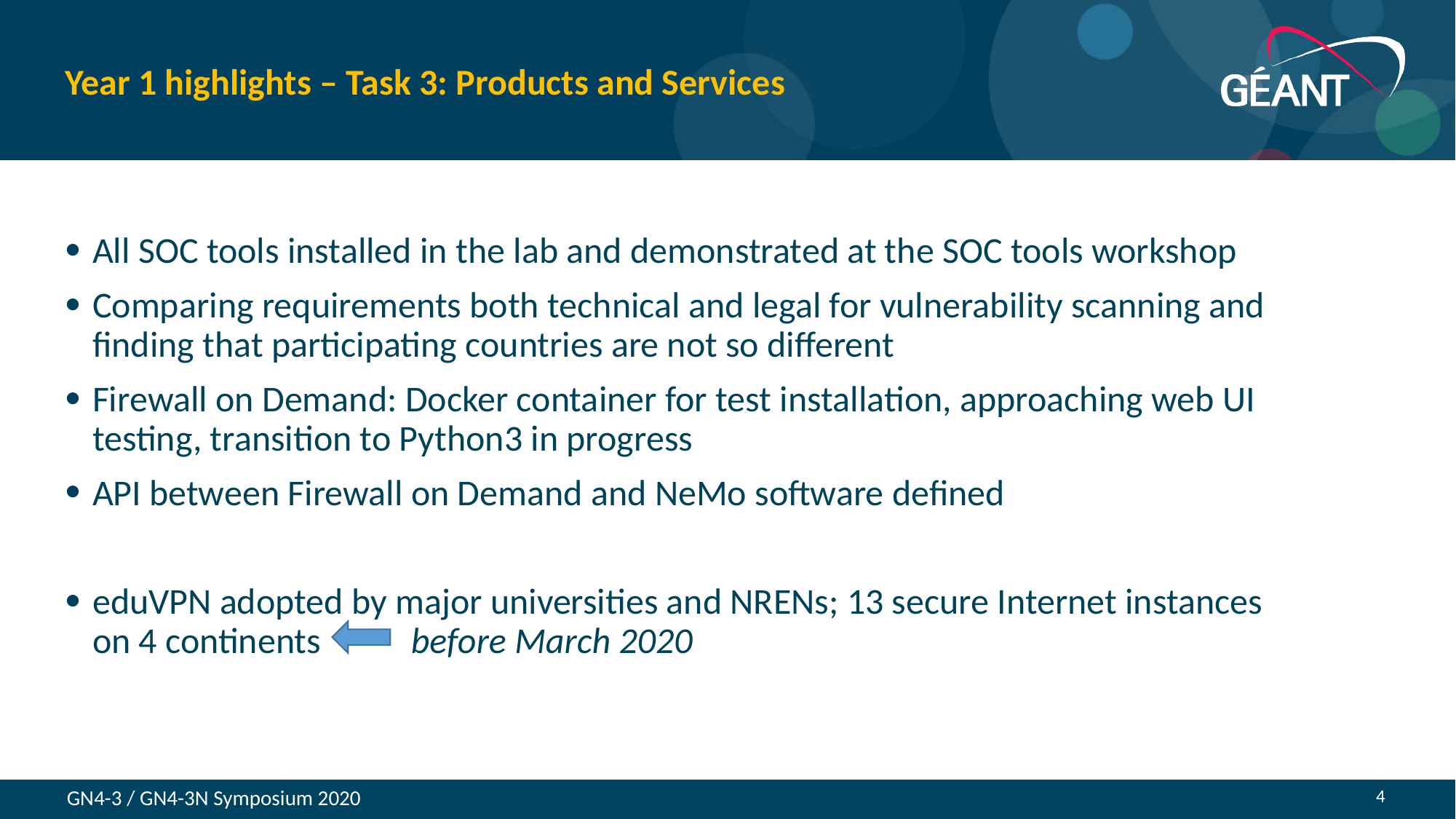

# Year 1 highlights – Task 3: Products and Services
All SOC tools installed in the lab and demonstrated at the SOC tools workshop
Comparing requirements both technical and legal for vulnerability scanning and finding that participating countries are not so different
Firewall on Demand: Docker container for test installation, approaching web UI testing, transition to Python3 in progress
API between Firewall on Demand and NeMo software defined

eduVPN adopted by major universities and NRENs; 13 secure Internet instances on 4 continents           before March 2020

4